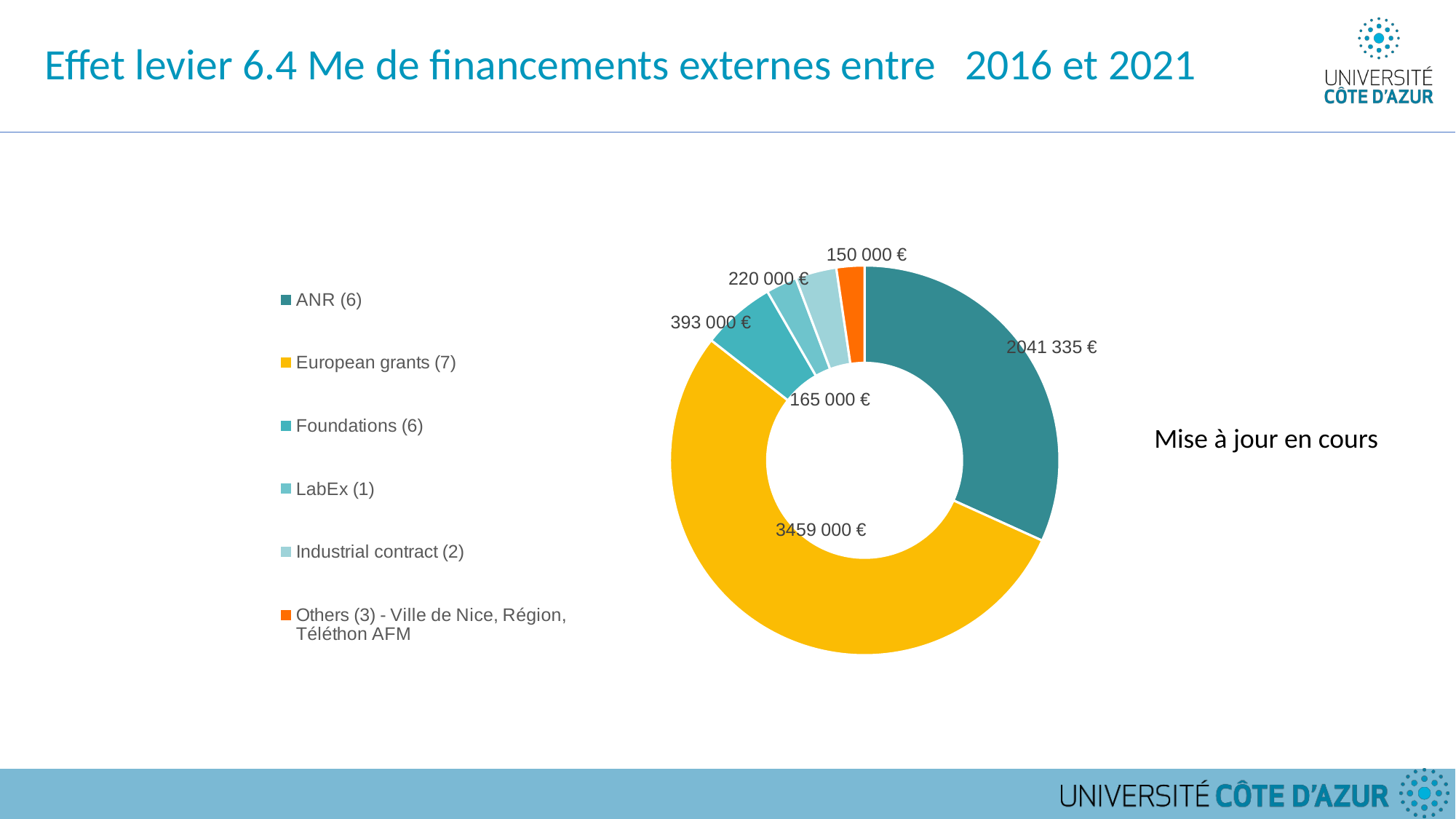

# Effet levier 6.4 Me de financements externes entre   2016 et 2021

### Chart

| Category |  |
|---|---|
| ANR (6) | 2041335.0 |
| European grants (7) | 3459000.0 |
| Foundations (6) | 393000.0 |
| LabEx (1) | 165000.0 |
| Industrial contract (2) | 220000.0 |
| Others (3) - Ville de Nice, Région,  Téléthon AFM | 150000.0 |
Mise à jour en cours